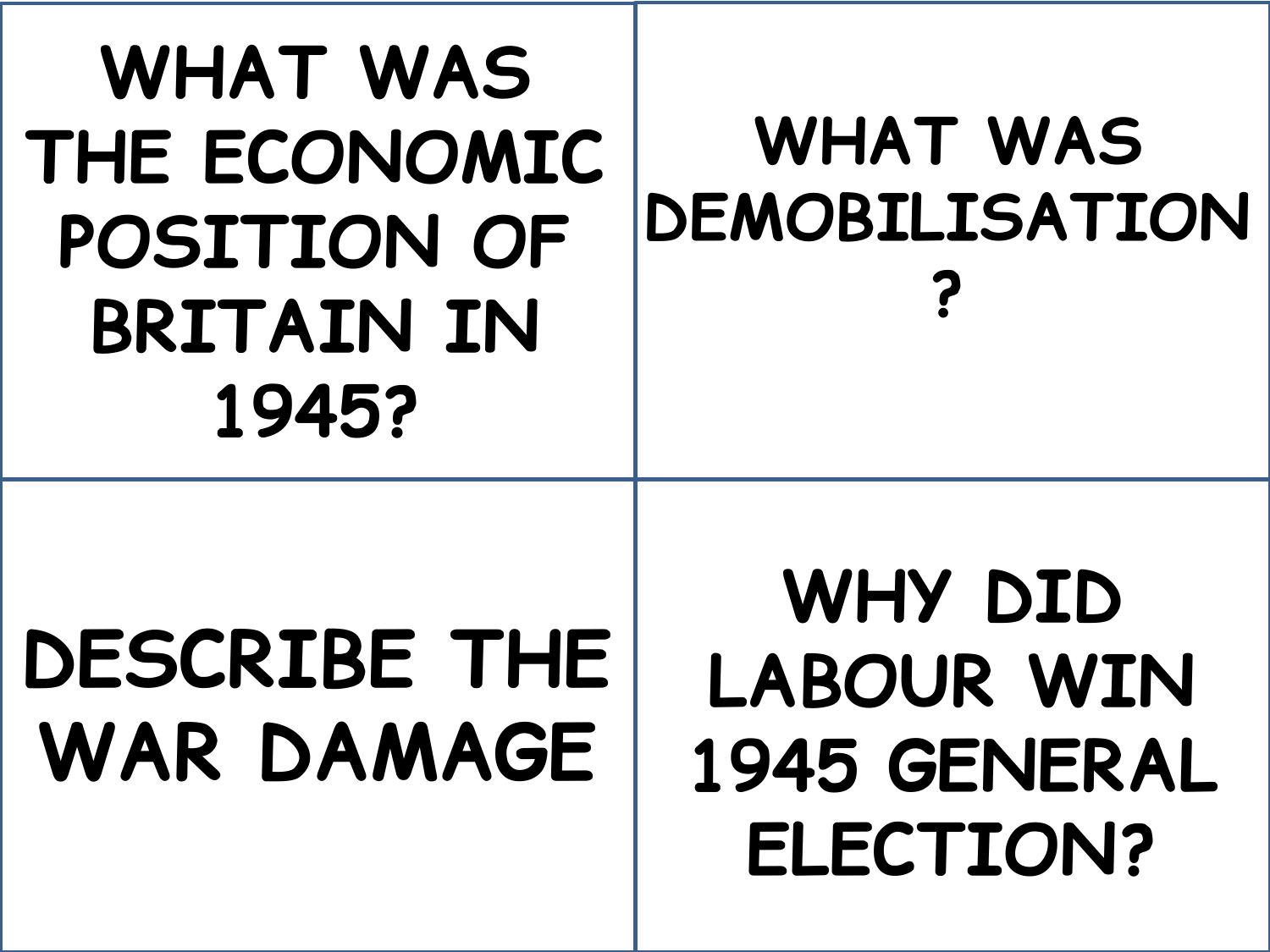

WHAT WAS THE ECONOMIC POSITION OF BRITAIN IN 1945?
WHAT WAS DEMOBILISATION?

WHY DID LABOUR WIN 1945 GENERAL ELECTION?
DESCRIBE THE WAR DAMAGE